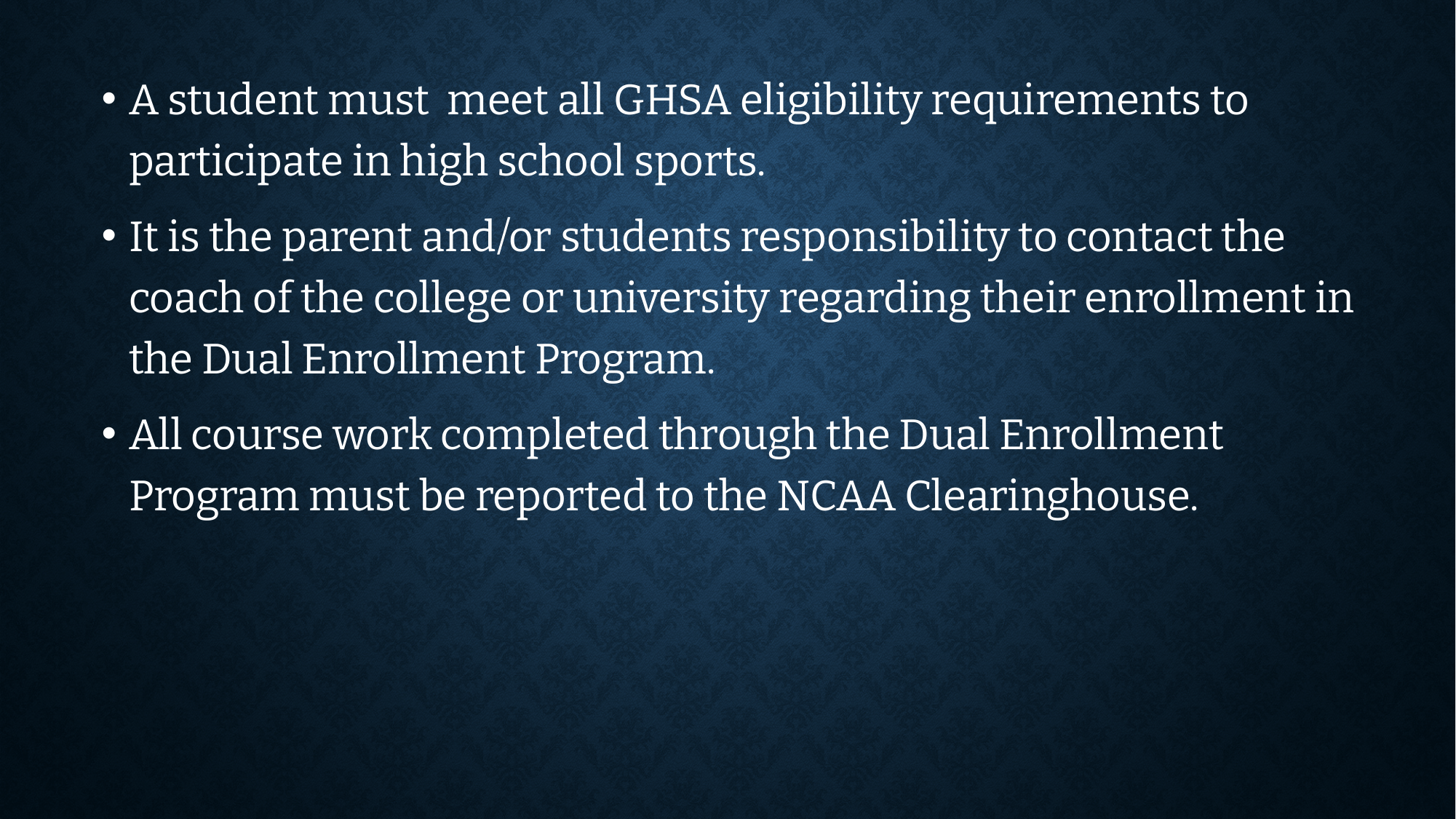

A student must  meet all GHSA eligibility requirements to participate in high school sports.
It is the parent and/or students responsibility to contact the coach of the college or university regarding their enrollment in the Dual Enrollment Program.
All course work completed through the Dual Enrollment Program must be reported to the NCAA Clearinghouse.